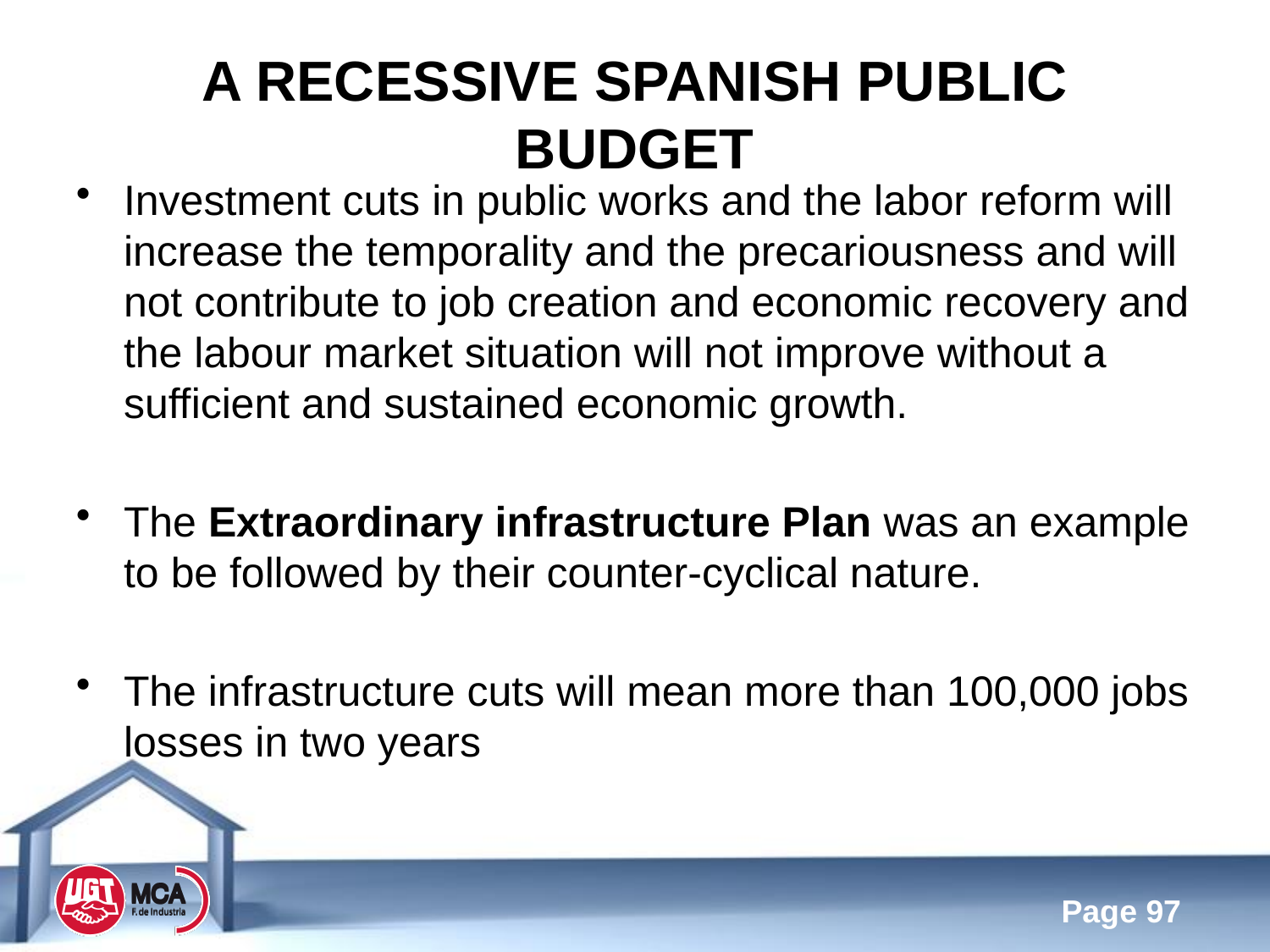

A Recessive Spanish Public Budget

Investment cuts in public works and the labor reform will increase the temporality and the precariousness and will not contribute to job creation and economic recovery and the labour market situation will not improve without a sufficient and sustained economic growth.

The Extraordinary infrastructure Plan was an example to be followed by their counter-cyclical nature.

The infrastructure cuts will mean more than 100,000 jobs losses in two years